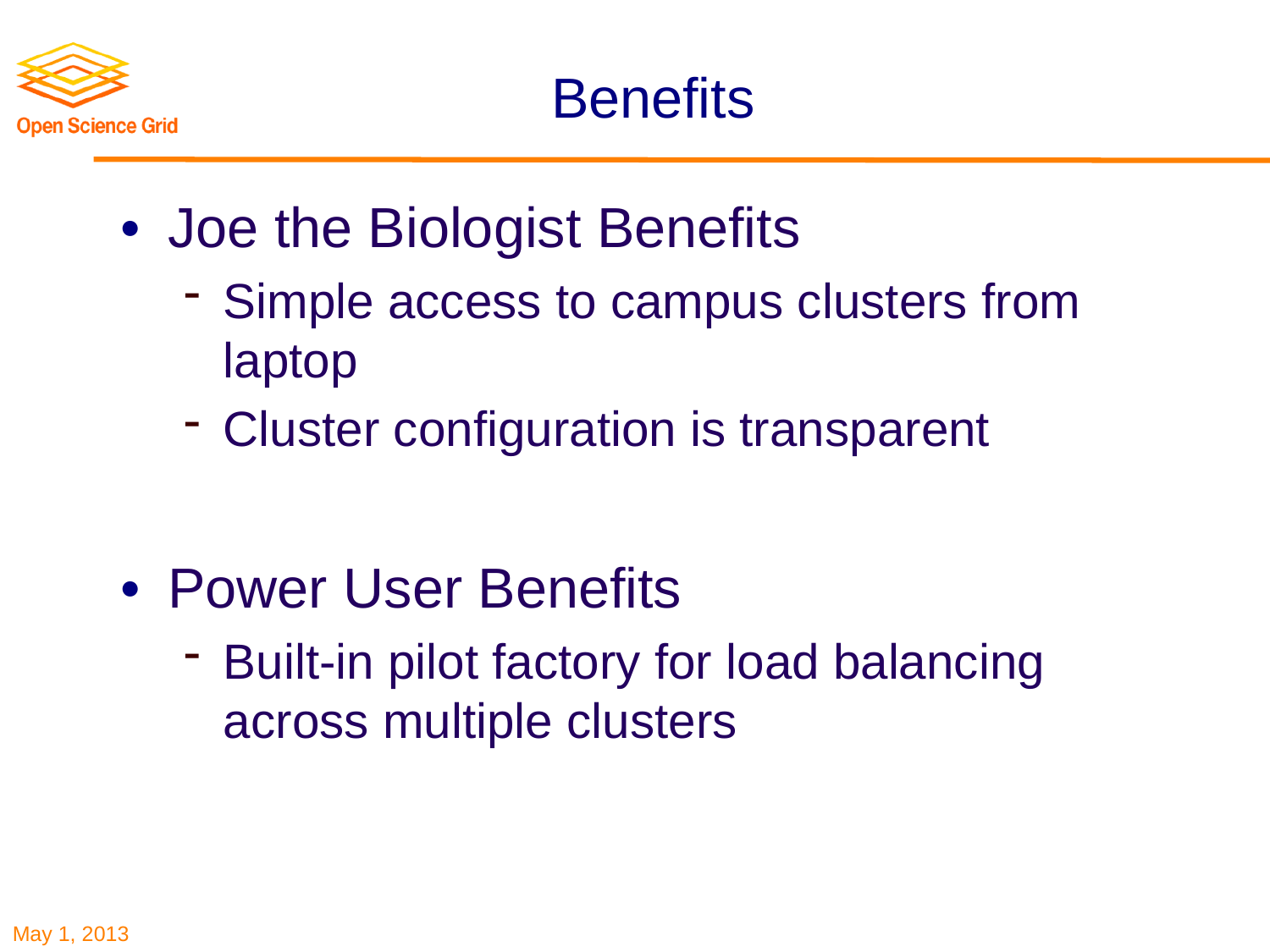

# Benefits
Joe the Biologist Benefits
Simple access to campus clusters from laptop
Cluster configuration is transparent

Power User Benefits
Built-in pilot factory for load balancing across multiple clusters